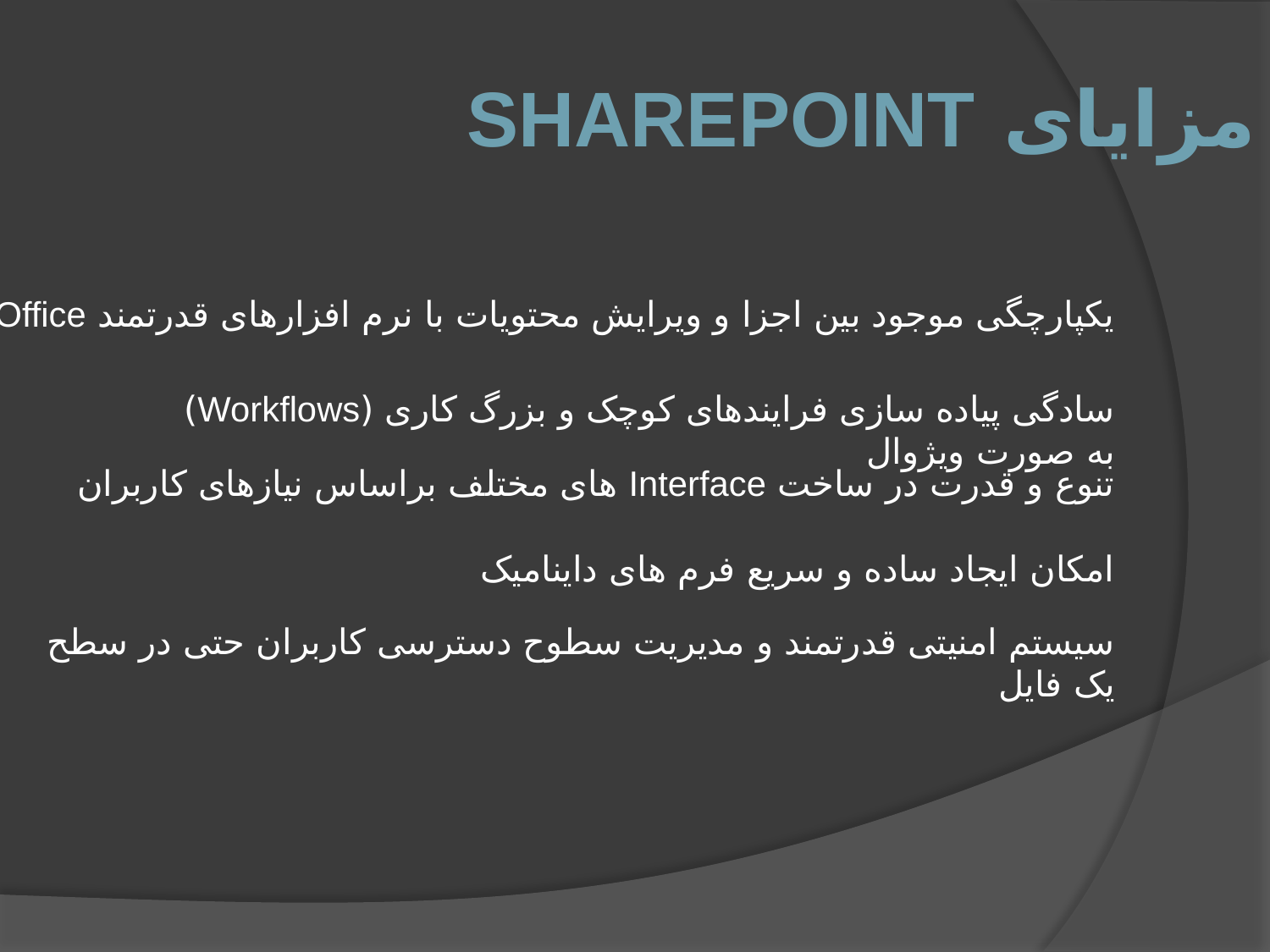

مزایای SharePoint
یکپارچگی موجود بین اجزا و ویرایش محتویات با نرم افزارهای قدرتمند Office
سادگی پیاده سازی فرایندهای کوچک و بزرگ کاری (Workflows) به صورت ویژوال
تنوع و قدرت در ساخت Interface های مختلف براساس نیازهای کاربران
امکان ایجاد ساده و سریع فرم های داینامیک
سیستم امنیتی قدرتمند و مدیریت سطوح دسترسی کاربران حتی در سطح یک فایل